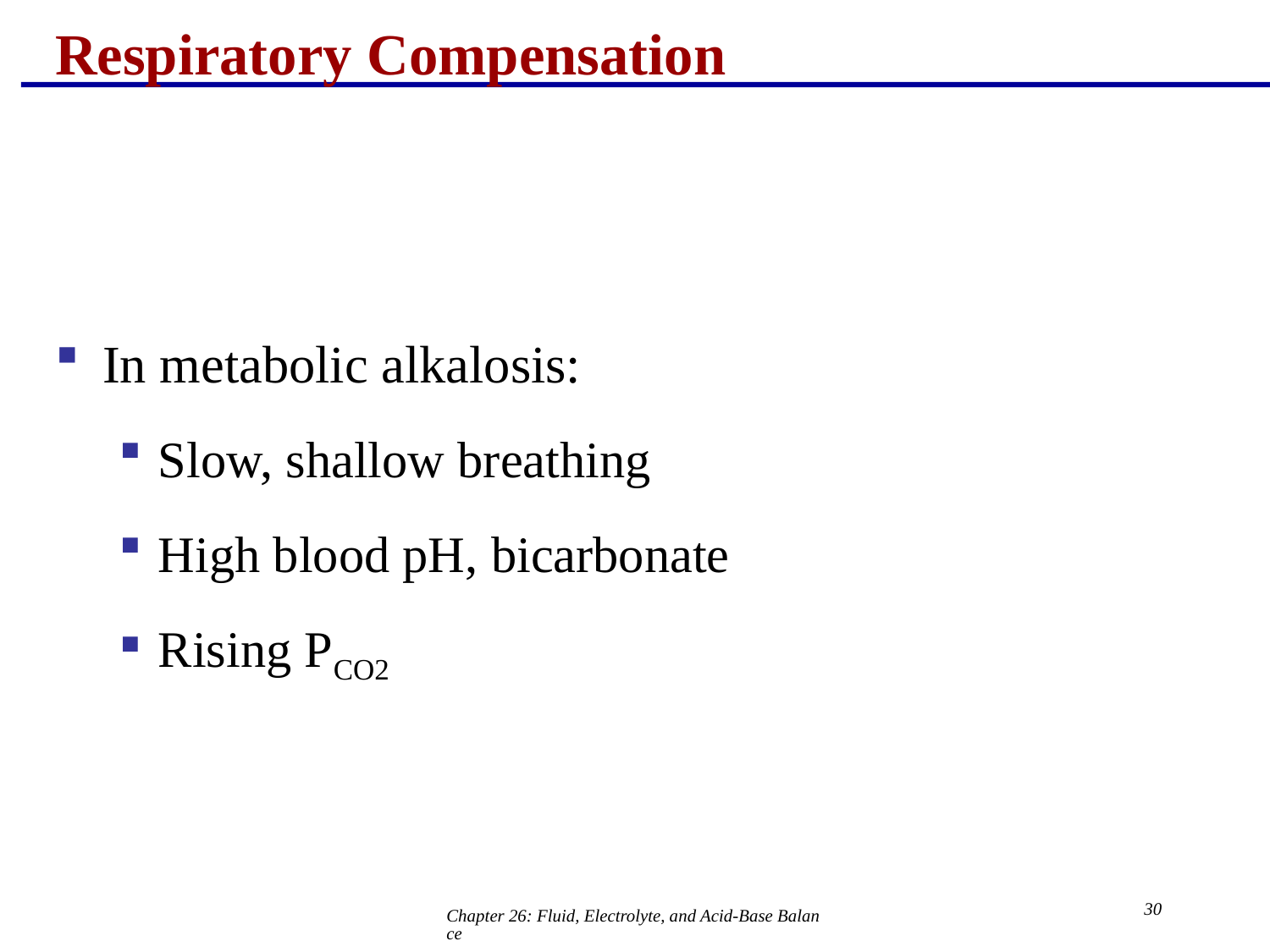

# Respiratory Compensation
In metabolic alkalosis:
Slow, shallow breathing
High blood pH, bicarbonate
Rising PCO2
30
Chapter 26: Fluid, Electrolyte, and Acid-Base Balance